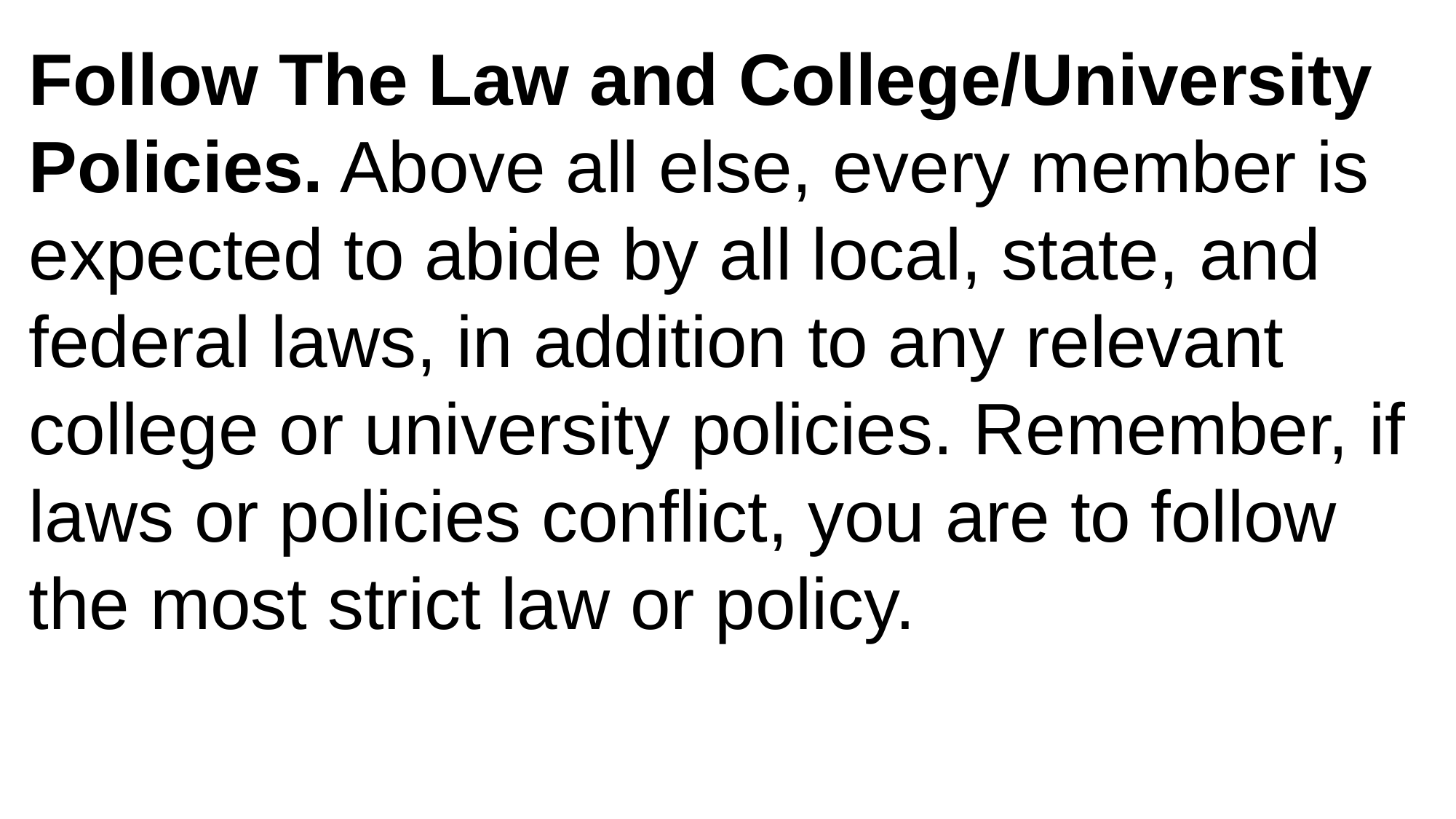

Follow The Law and College/University Policies. Above all else, every member is expected to abide by all local, state, and federal laws, in addition to any relevant college or university policies. Remember, if laws or policies conflict, you are to follow the most strict law or policy.